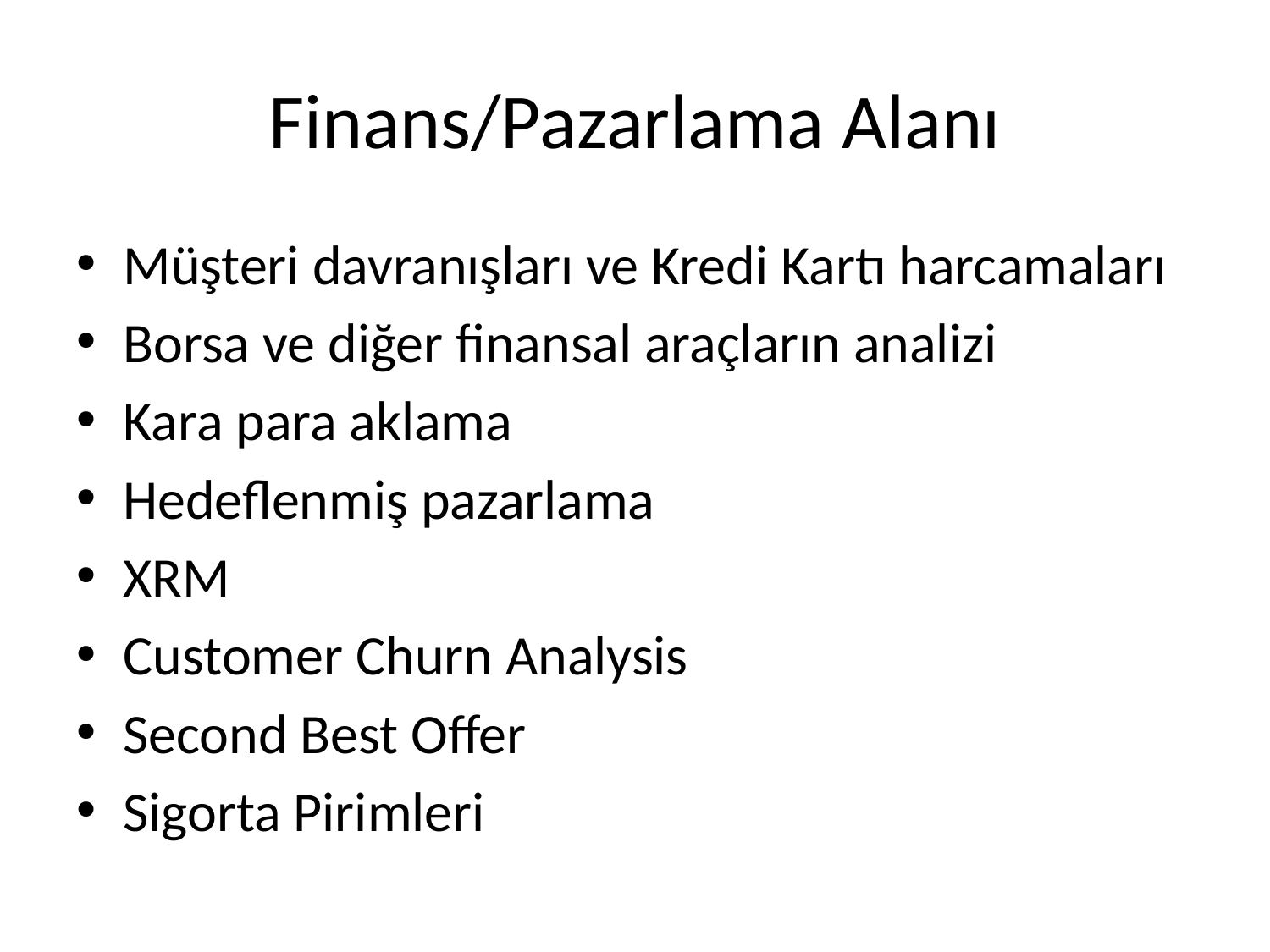

# Finans/Pazarlama Alanı
Müşteri davranışları ve Kredi Kartı harcamaları
Borsa ve diğer finansal araçların analizi
Kara para aklama
Hedeflenmiş pazarlama
XRM
Customer Churn Analysis
Second Best Offer
Sigorta Pirimleri